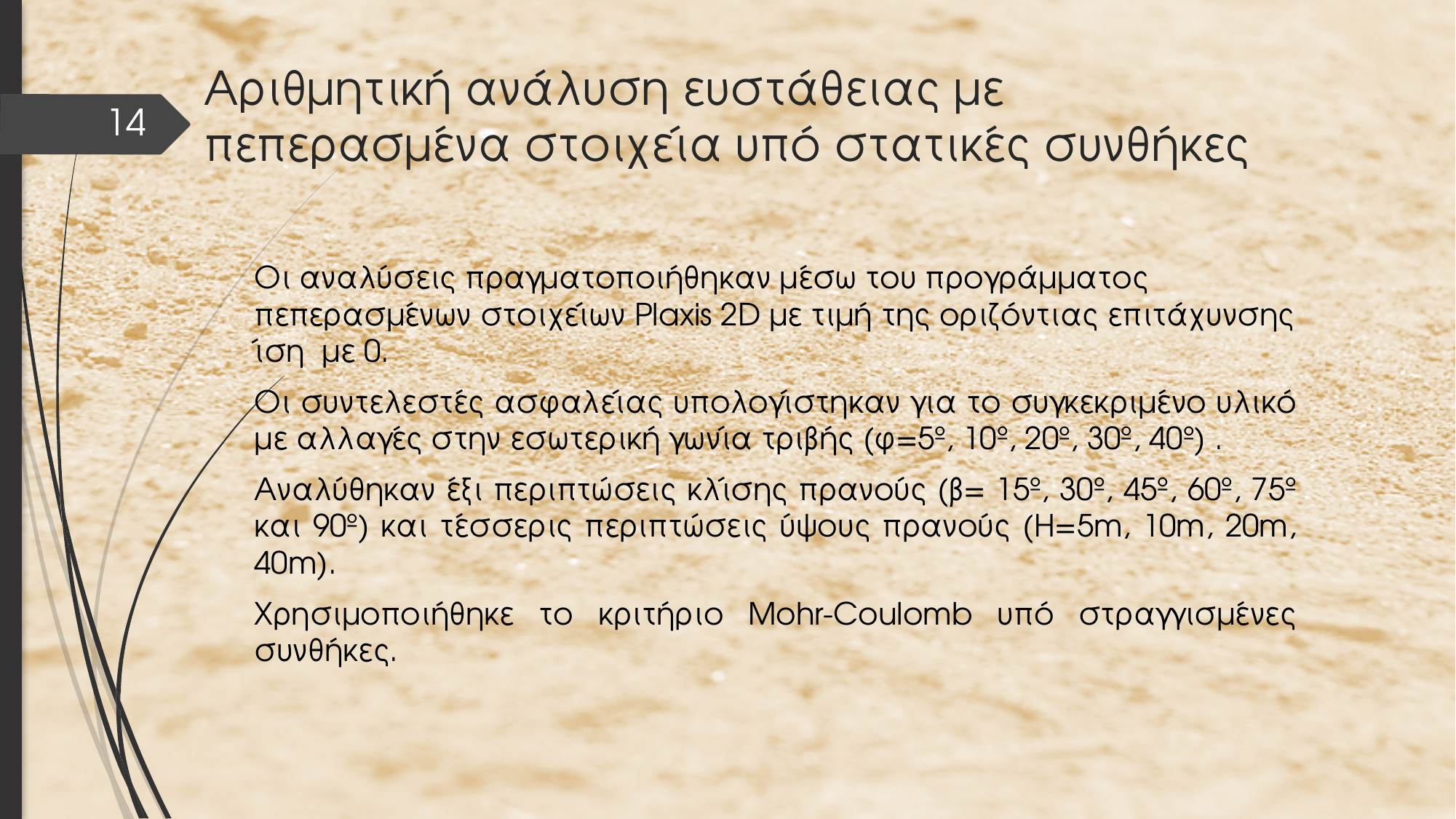

# Αριθμητική ανάλυση ευστάθειας με πεπερασμένα στοιχεία υπό στατικές συνθήκες
14
Οι αναλύσεις πραγματοποιήθηκαν μέσω του προγράμματος πεπερασμένων στοιχείων Plaxis 2D με τιμή της οριζόντιας επιτάχυνσης ίση  με 0.
Οι συντελεστές ασφαλείας υπολογίστηκαν για το συγκεκριμένο υλικό με αλλαγές στην εσωτερική γωνία τριβής (φ=5º, 10º, 20º, 30º, 40º) .
Αναλύθηκαν έξι περιπτώσεις κλίσης πρανούς (β= 15º, 30º, 45º, 60º, 75º και 90º) και τέσσερις περιπτώσεις ύψους πρανούς (H=5m, 10m, 20m, 40m).
Χρησιμοποιήθηκε το κριτήριο Mohr-Coulomb υπό στραγγισμένες συνθήκες.